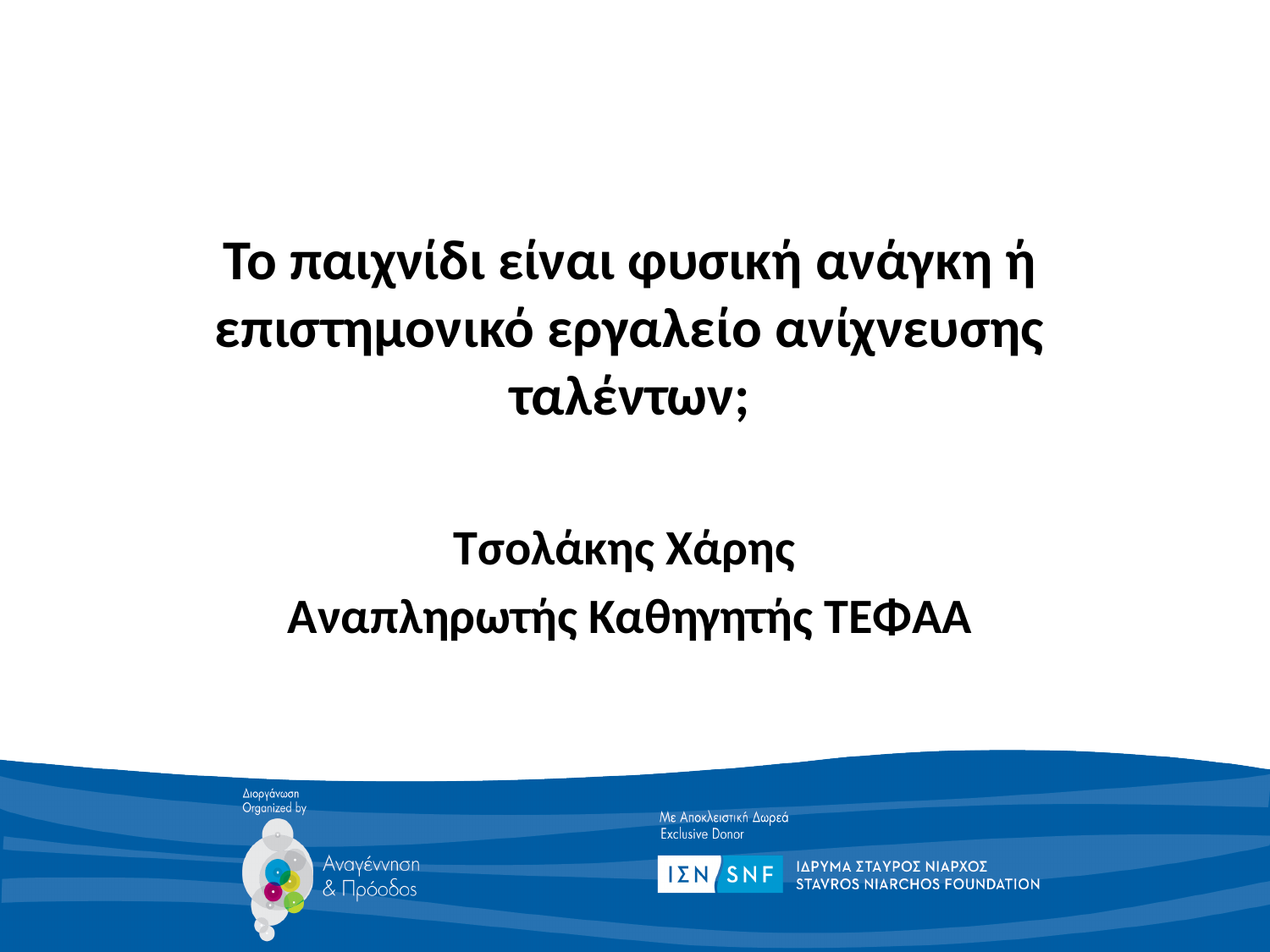

Το παιχνίδι είναι φυσική ανάγκη ή επιστημονικό εργαλείο ανίχνευσης ταλέντων;

Τσολάκης Χάρης
Αναπληρωτής Καθηγητής ΤΕΦΑΑ